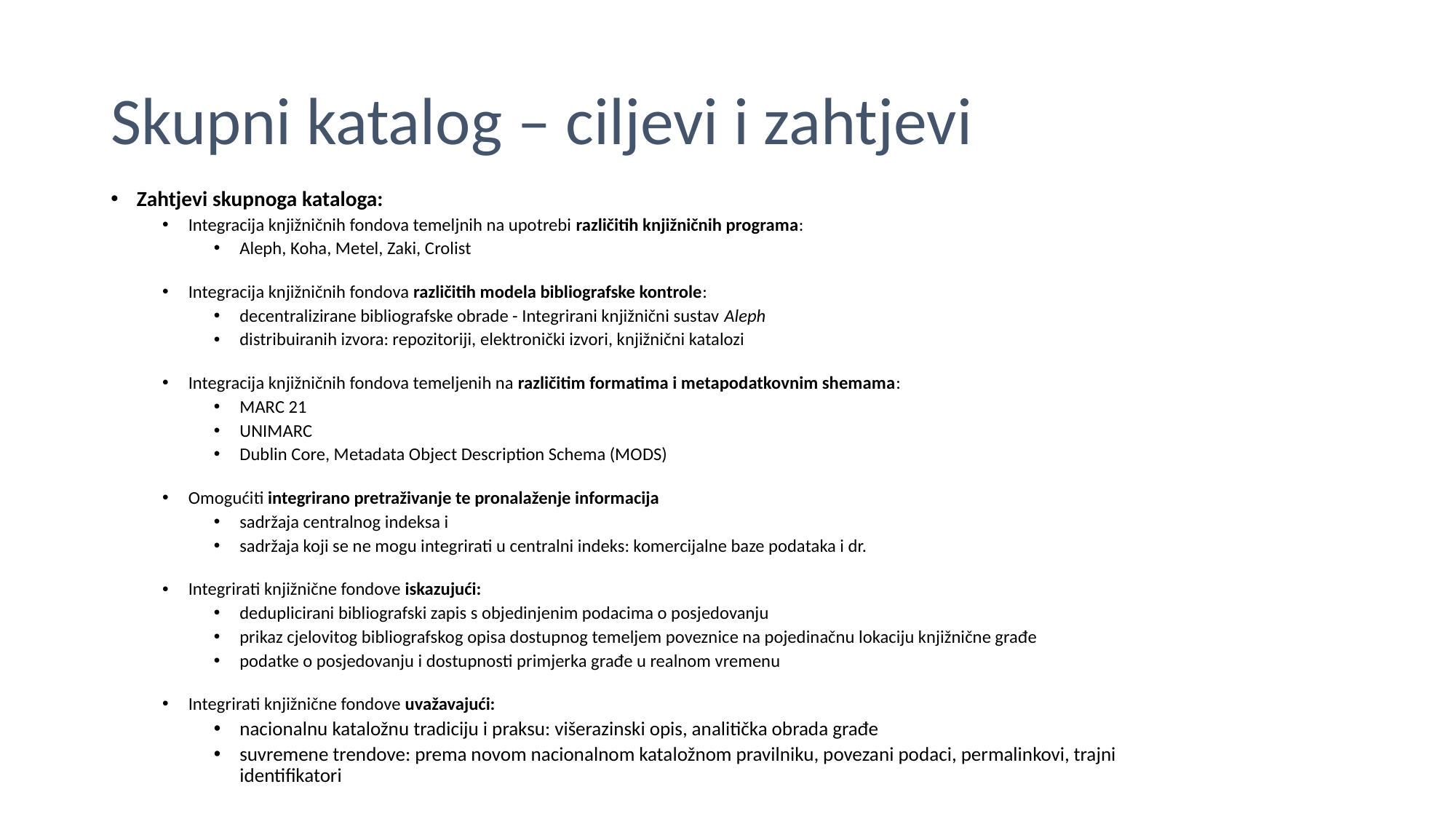

# Skupni katalog – ciljevi i zahtjevi
Zahtjevi skupnoga kataloga:
Integracija knjižničnih fondova temeljnih na upotrebi različitih knjižničnih programa:
Aleph, Koha, Metel, Zaki, Crolist

Integracija knjižničnih fondova različitih modela bibliografske kontrole:
decentralizirane bibliografske obrade - Integrirani knjižnični sustav Aleph
distribuiranih izvora: repozitoriji, elektronički izvori, knjižnični katalozi

Integracija knjižničnih fondova temeljenih na različitim formatima i metapodatkovnim shemama:
MARC 21
UNIMARC
Dublin Core, Metadata Object Description Schema (MODS)

Omogućiti integrirano pretraživanje te pronalaženje informacija
sadržaja centralnog indeksa i
sadržaja koji se ne mogu integrirati u centralni indeks: komercijalne baze podataka i dr.

Integrirati knjižnične fondove iskazujući:
deduplicirani bibliografski zapis s objedinjenim podacima o posjedovanju
prikaz cjelovitog bibliografskog opisa dostupnog temeljem poveznice na pojedinačnu lokaciju knjižnične građe
podatke o posjedovanju i dostupnosti primjerka građe u realnom vremenu

Integrirati knjižnične fondove uvažavajući:
nacionalnu kataložnu tradiciju i praksu: višerazinski opis, analitička obrada građe
suvremene trendove: prema novom nacionalnom kataložnom pravilniku, povezani podaci, permalinkovi, trajni identifikatori